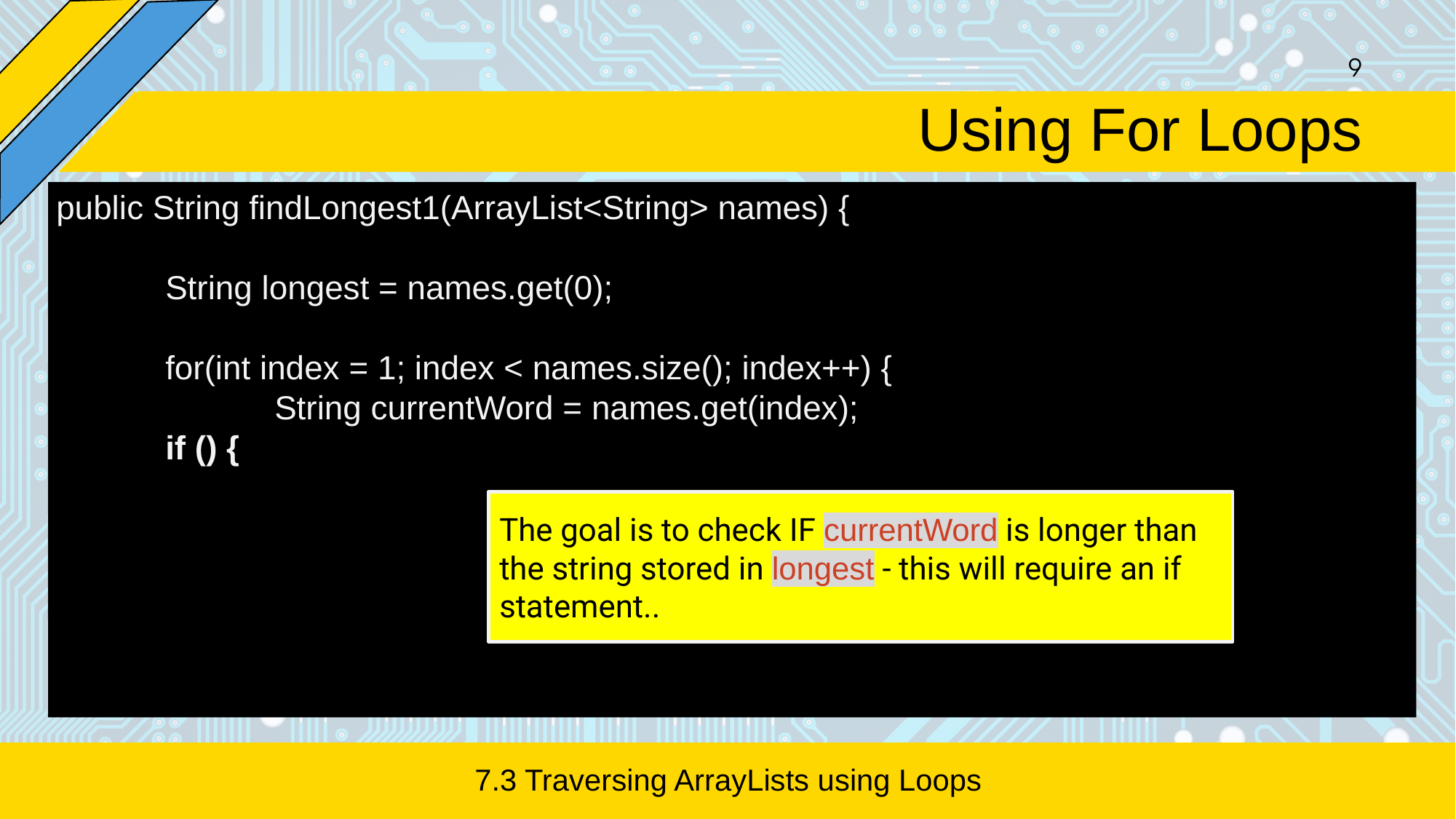

9
# Using For Loops
public String findLongest1(ArrayList<String> names) {

	String longest = names.get(0);

	for(int index = 1; index < names.size(); index++) {
		String currentWord = names.get(index);
if () {

The goal is to check IF currentWord is longer than the string stored in longest - this will require an if statement..